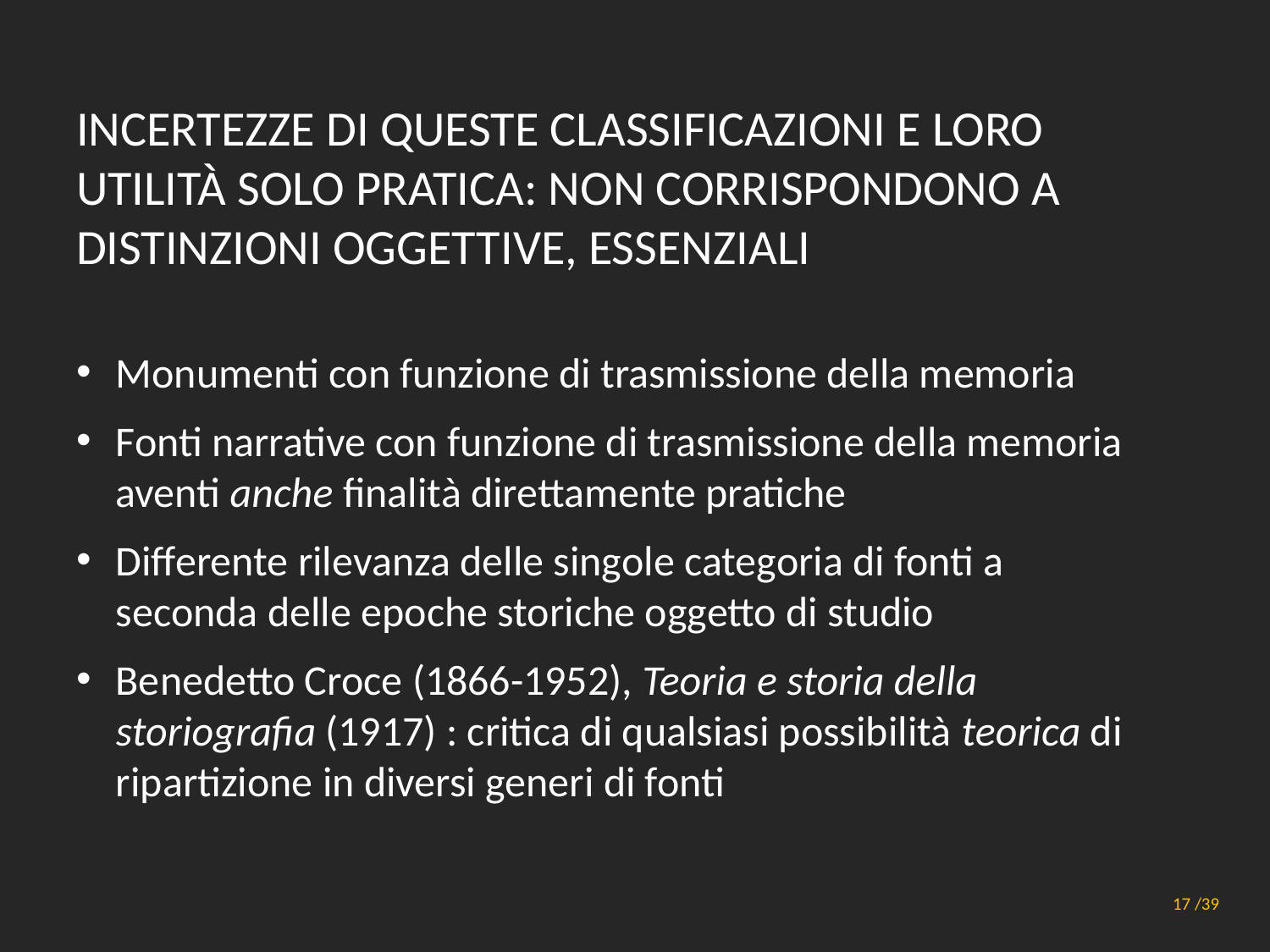

# Incertezze di queste classificazioni e loro utilità solo pratica: non corrispondono a distinzioni oggettive, essenziali
Monumenti con funzione di trasmissione della memoria
Fonti narrative con funzione di trasmissione della memoria aventi anche finalità direttamente pratiche
Differente rilevanza delle singole categoria di fonti a seconda delle epoche storiche oggetto di studio
Benedetto Croce (1866-1952), Teoria e storia della storiografia (1917) : critica di qualsiasi possibilità teorica di ripartizione in diversi generi di fonti
Principi generali di metodo
17 /39